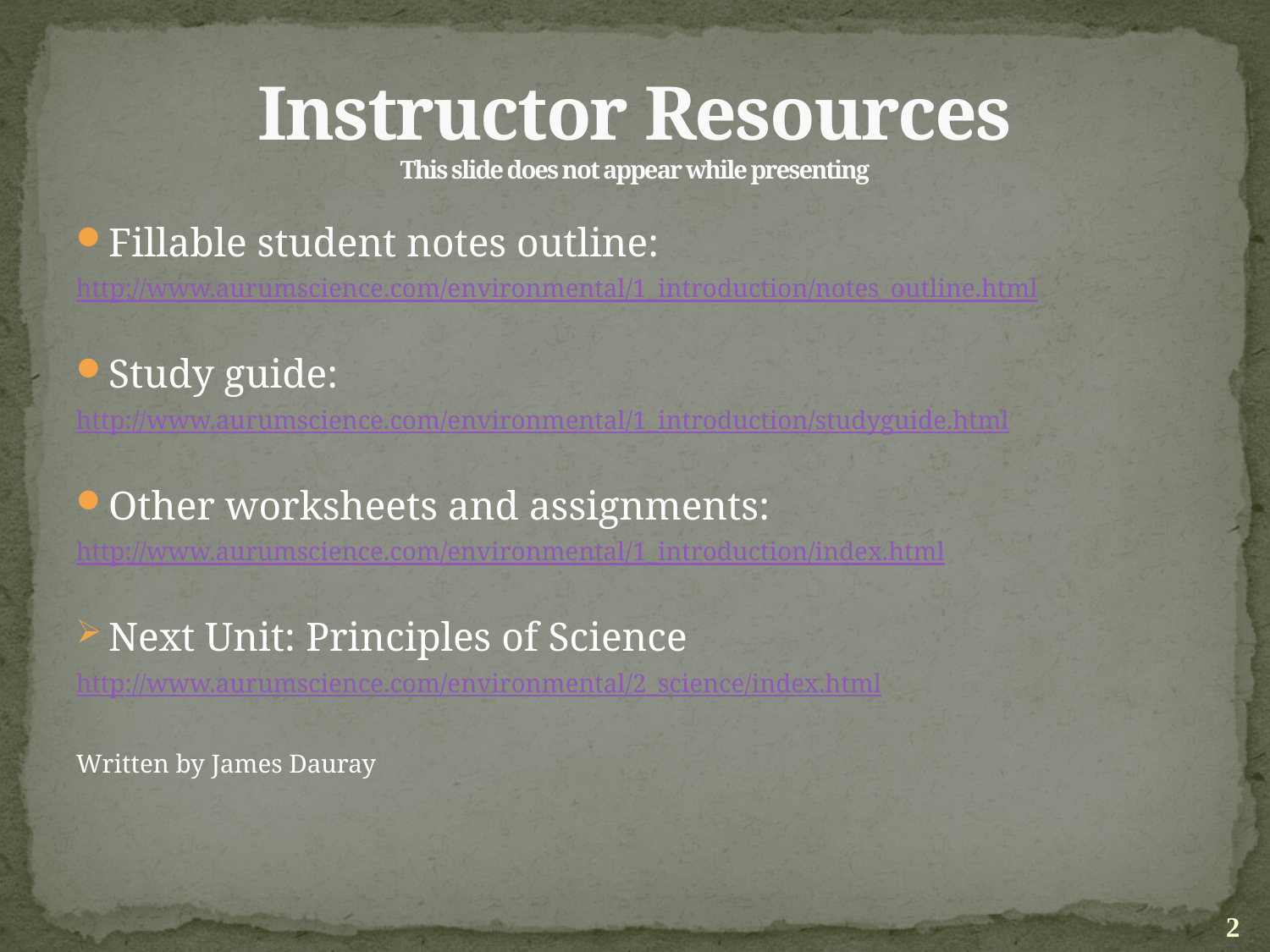

# Instructor Resources This slide does not appear while presenting
Fillable student notes outline:
http://www.aurumscience.com/environmental/1_introduction/notes_outline.html

Study guide:
http://www.aurumscience.com/environmental/1_introduction/studyguide.html

Other worksheets and assignments:
http://www.aurumscience.com/environmental/1_introduction/index.html

Next Unit: Principles of Science
http://www.aurumscience.com/environmental/2_science/index.html

Written by James Dauray

2